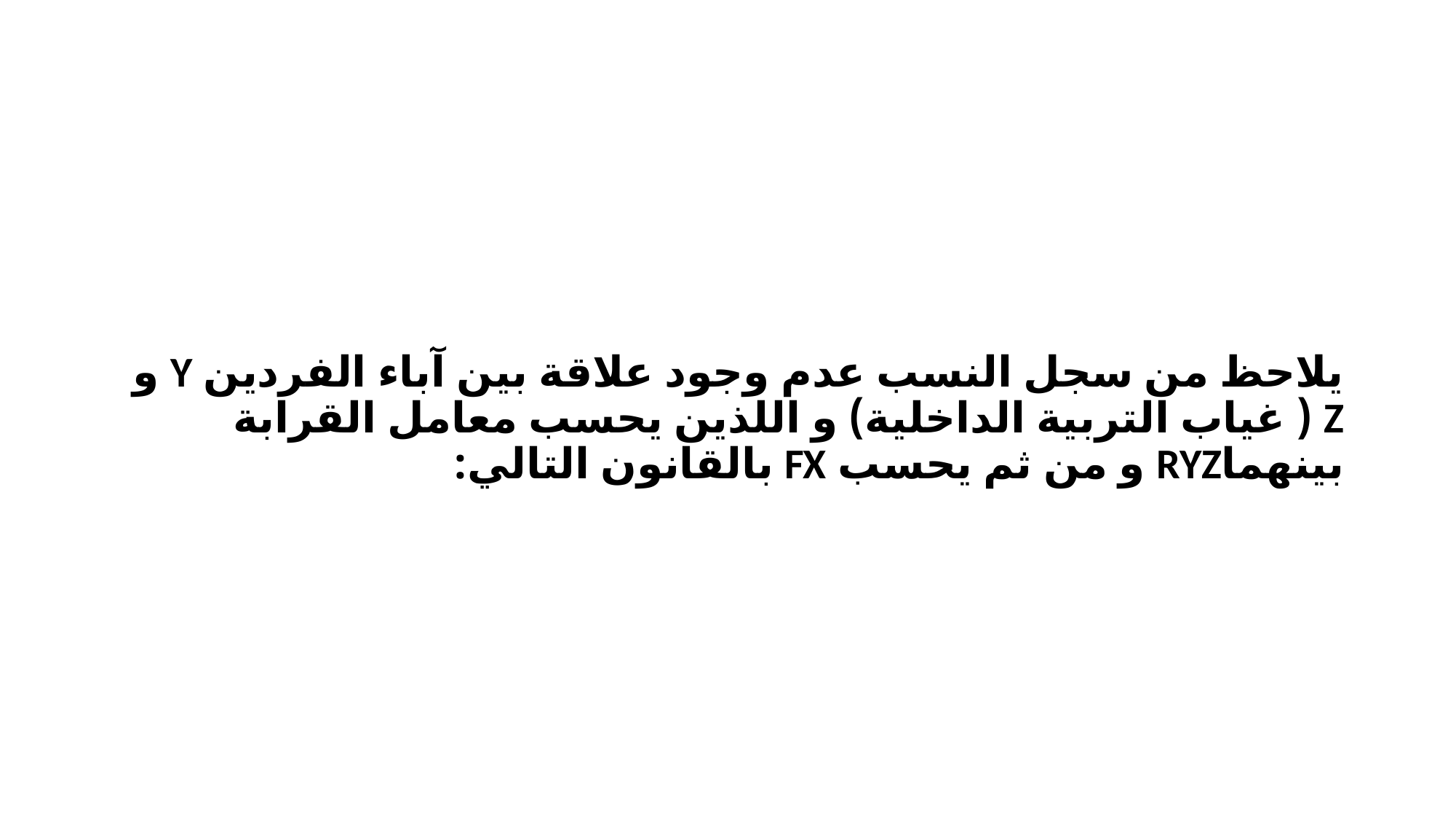

#

يلاحظ من سجل النسب عدم وجود علاقة بين آباء الفردين Y و Z ( غياب التربية الداخلية) و اللذين يحسب معامل القرابة بينهماRYZ و من ثم يحسب FX بالقانون التالي: